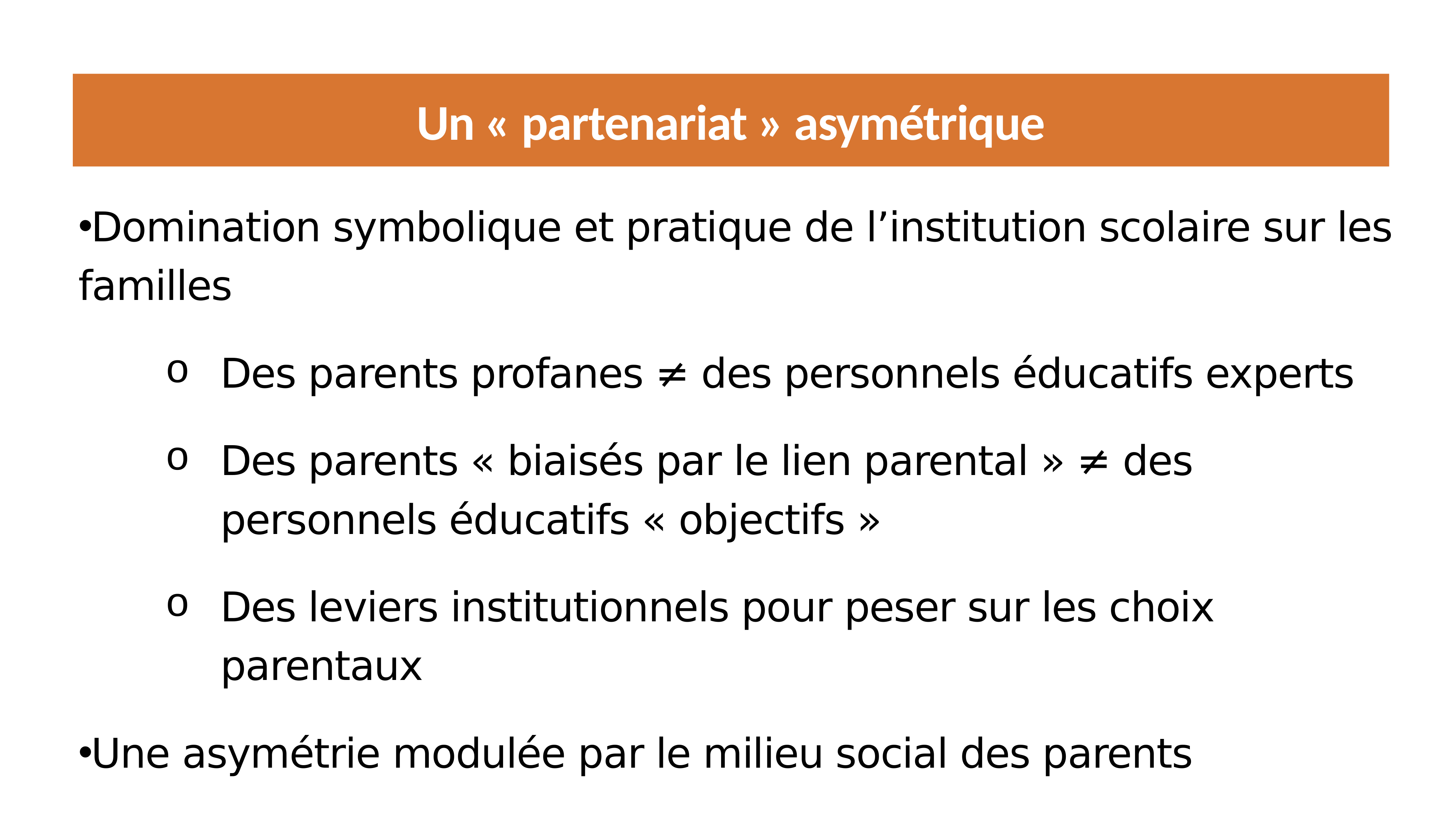

# Un « partenariat » asymétrique
Domination symbolique et pratique de l’institution scolaire sur les familles
Des parents profanes ≠ des personnels éducatifs experts
Des parents « biaisés par le lien parental » ≠ des personnels éducatifs « objectifs »
Des leviers institutionnels pour peser sur les choix parentaux
Une asymétrie modulée par le milieu social des parents